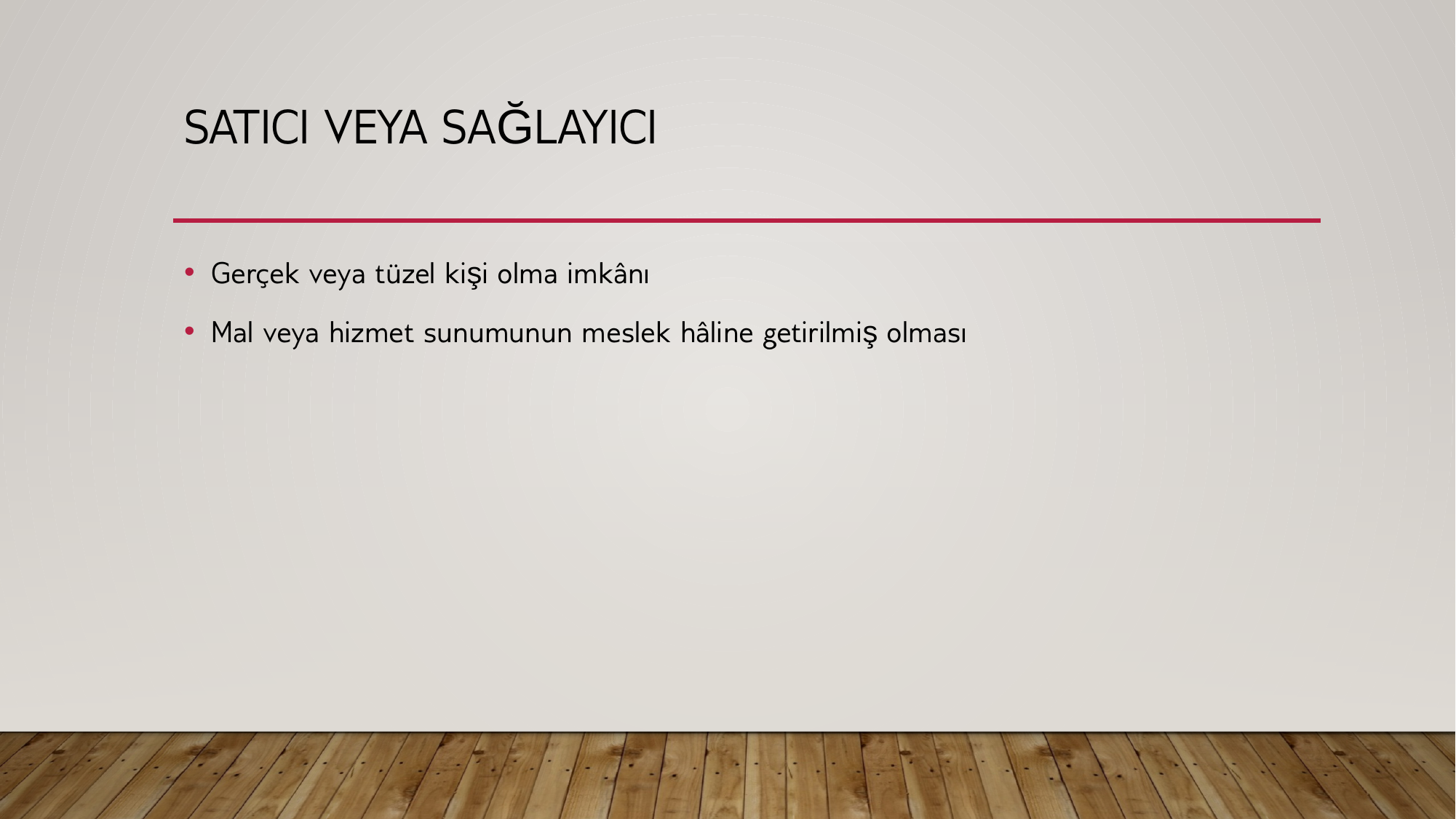

# Satıcı veya sağlayıcı
Gerçek veya tüzel kişi olma imkânı
Mal veya hizmet sunumunun meslek hâline getirilmiş olması